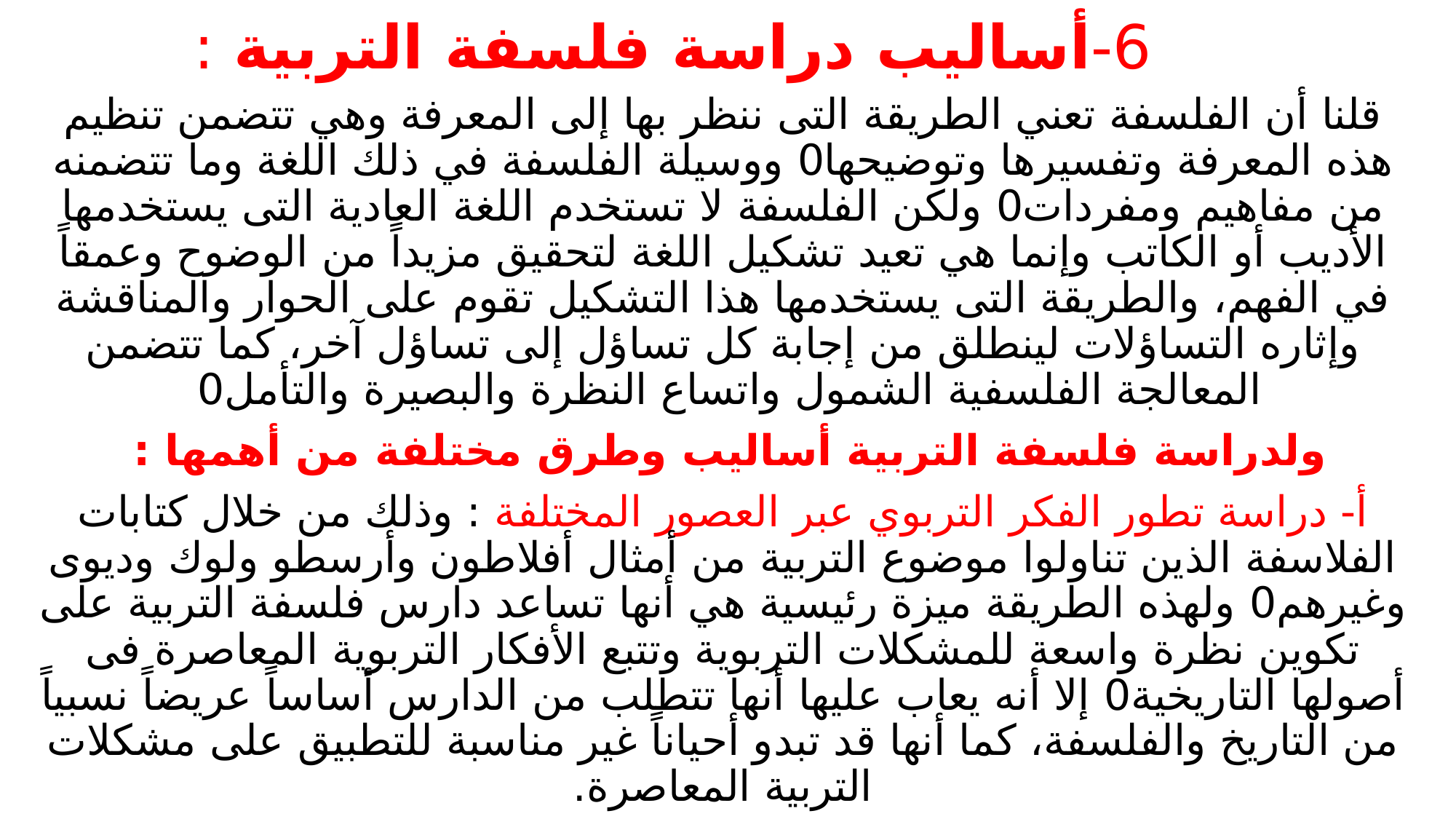

# 6-أساليب دراسة فلسفة التربية :
قلنا أن الفلسفة تعني الطريقة التى ننظر بها إلى المعرفة وهي تتضمن تنظيم هذه المعرفة وتفسيرها وتوضيحها0 ووسيلة الفلسفة في ذلك اللغة وما تتضمنه من مفاهيم ومفردات0 ولكن الفلسفة لا تستخدم اللغة العادية التى يستخدمها الأديب أو الكاتب وإنما هي تعيد تشكيل اللغة لتحقيق مزيداً من الوضوح وعمقاً في الفهم، والطريقة التى يستخدمها هذا التشكيل تقوم على الحوار والمناقشة وإثاره التساؤلات لينطلق من إجابة كل تساؤل إلى تساؤل آخر، كما تتضمن المعالجة الفلسفية الشمول واتساع النظرة والبصيرة والتأمل0
ولدراسة فلسفة التربية أساليب وطرق مختلفة من أهمها :
أ- دراسة تطور الفكر التربوي عبر العصور المختلفة : وذلك من خلال كتابات الفلاسفة الذين تناولوا موضوع التربية من أمثال أفلاطون وأرسطو ولوك وديوى وغيرهم0 ولهذه الطريقة ميزة رئيسية هي أنها تساعد دارس فلسفة التربية على تكوين نظرة واسعة للمشكلات التربوية وتتبع الأفكار التربوية المعاصرة فى أصولها التاريخية0 إلا أنه يعاب عليها أنها تتطلب من الدارس أساساً عريضاً نسبياً من التاريخ والفلسفة، كما أنها قد تبدو أحياناً غير مناسبة للتطبيق على مشكلات التربية المعاصرة.